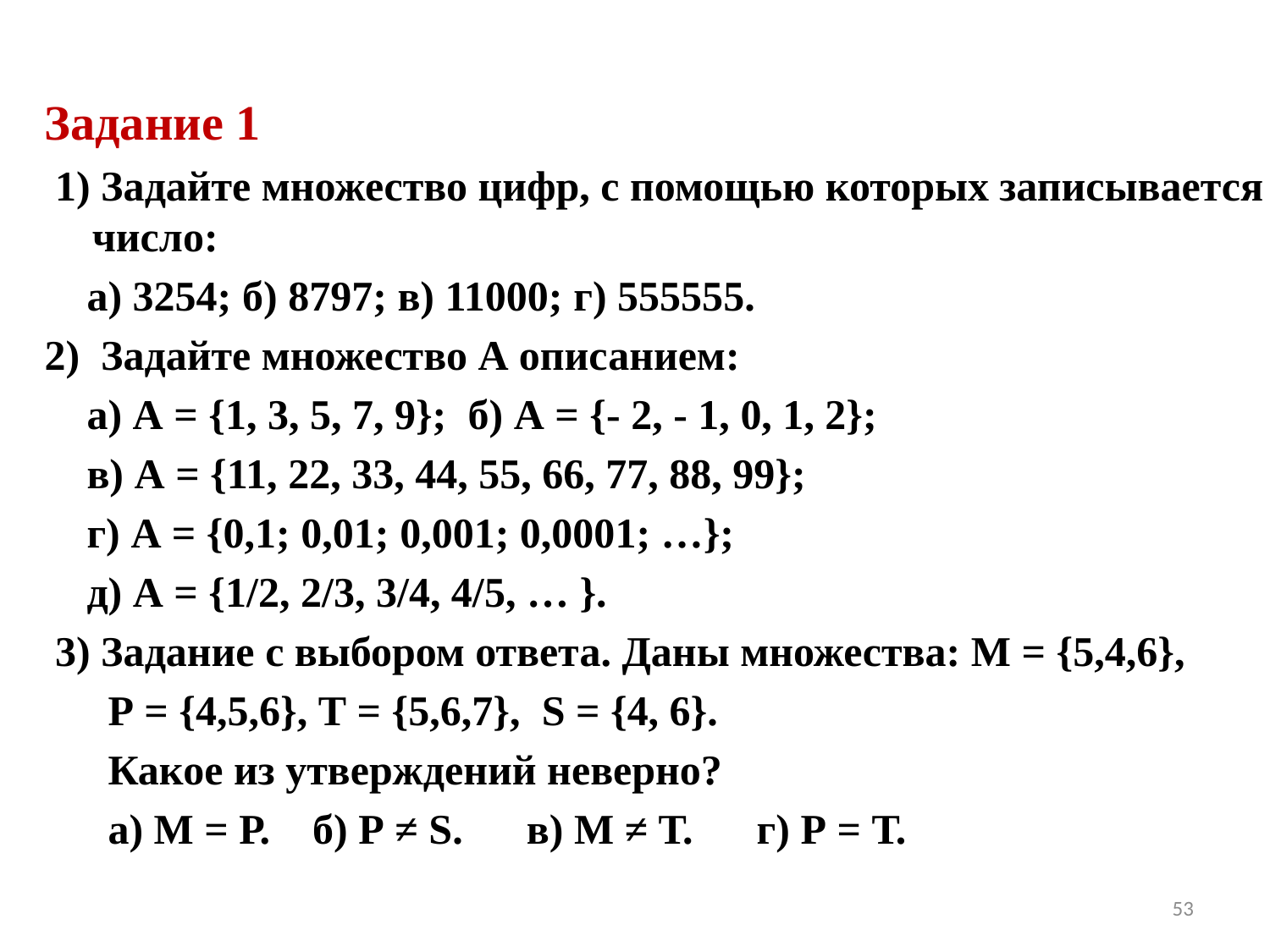

Задание 1
 1) Задайте множество цифр, с помощью которых записывается число:
    а) 3254; б) 8797; в) 11000; г) 555555.
2)  Задайте множество А описанием:
    а) А = {1, 3, 5, 7, 9};  б) А = {- 2, - 1, 0, 1, 2};
    в) А = {11, 22, 33, 44, 55, 66, 77, 88, 99};
    г) А = {0,1; 0,01; 0,001; 0,0001; …};
    д) А = {1/2, 2/3, 3/4, 4/5, … }.
 3) Задание с выбором ответа. Даны множества: М = {5,4,6},
      Р = {4,5,6}, Т = {5,6,7},  S = {4, 6}.
      Какое из утверждений неверно?
      а) М = Р.    б) Р ≠ S.      в) М ≠ Т.      г) Р = Т.

53